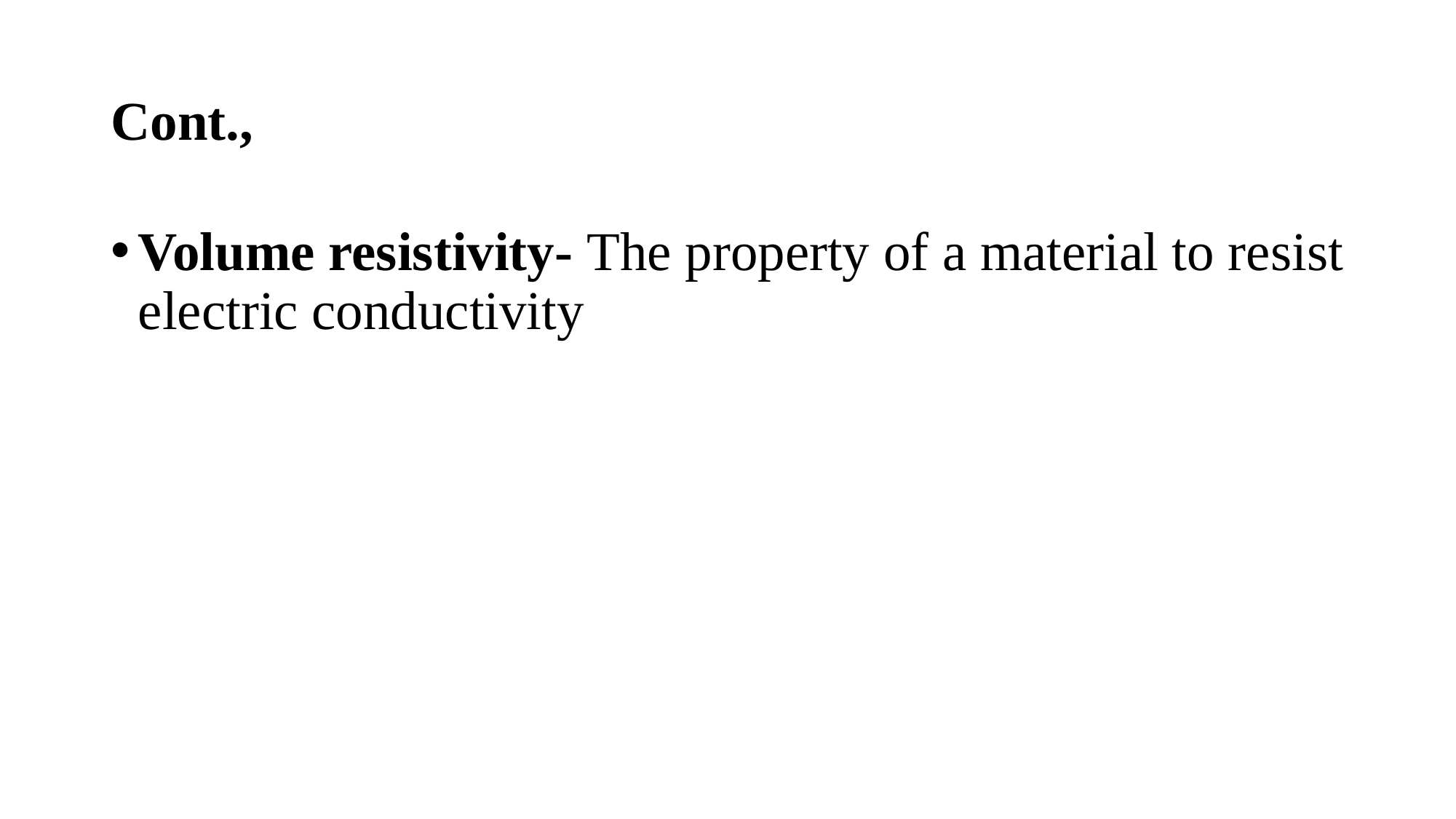

# Cont.,
Volume resistivity- The property of a material to resist electric conductivity